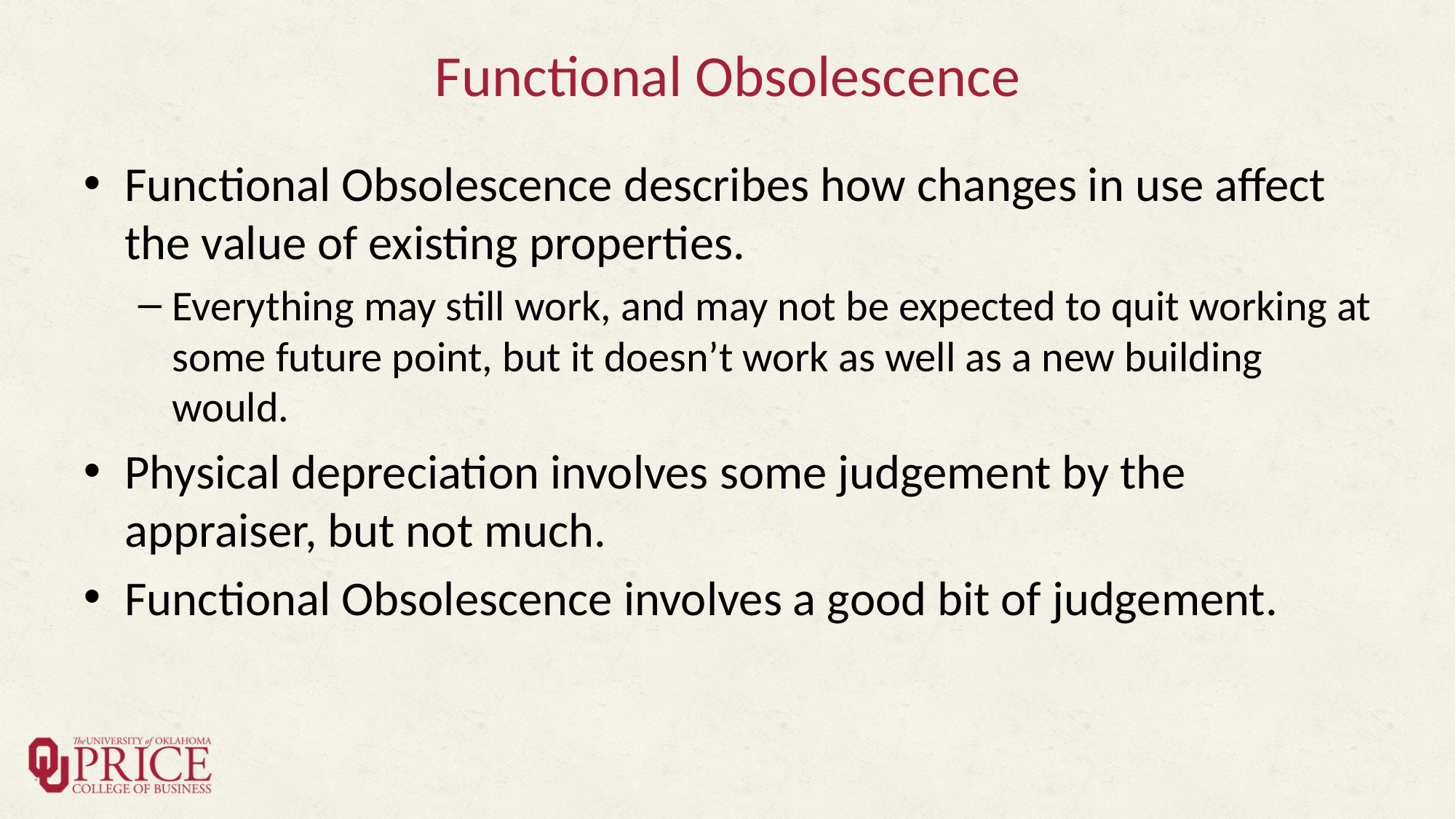

# Functional Obsolescence
Functional Obsolescence describes how changes in use affect the value of existing properties.
Everything may still work, and may not be expected to quit working at some future point, but it doesn’t work as well as a new building would.
Physical depreciation involves some judgement by the appraiser, but not much.
Functional Obsolescence involves a good bit of judgement.